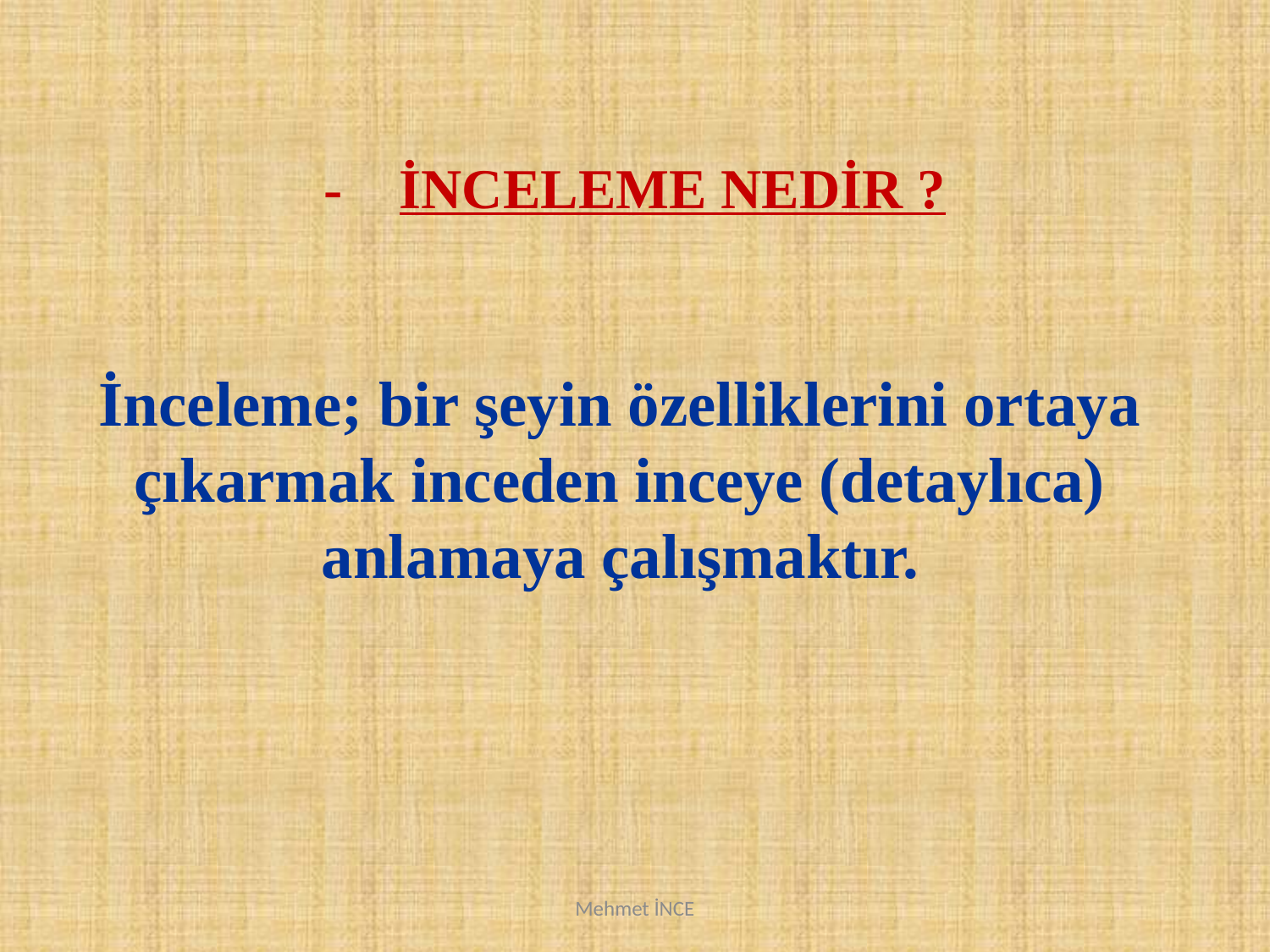

-    İNCELEME NEDİR ?
İnceleme; bir şeyin özelliklerini ortaya çıkarmak inceden inceye (detaylıca) anlamaya çalışmaktır.

Mehmet İNCE